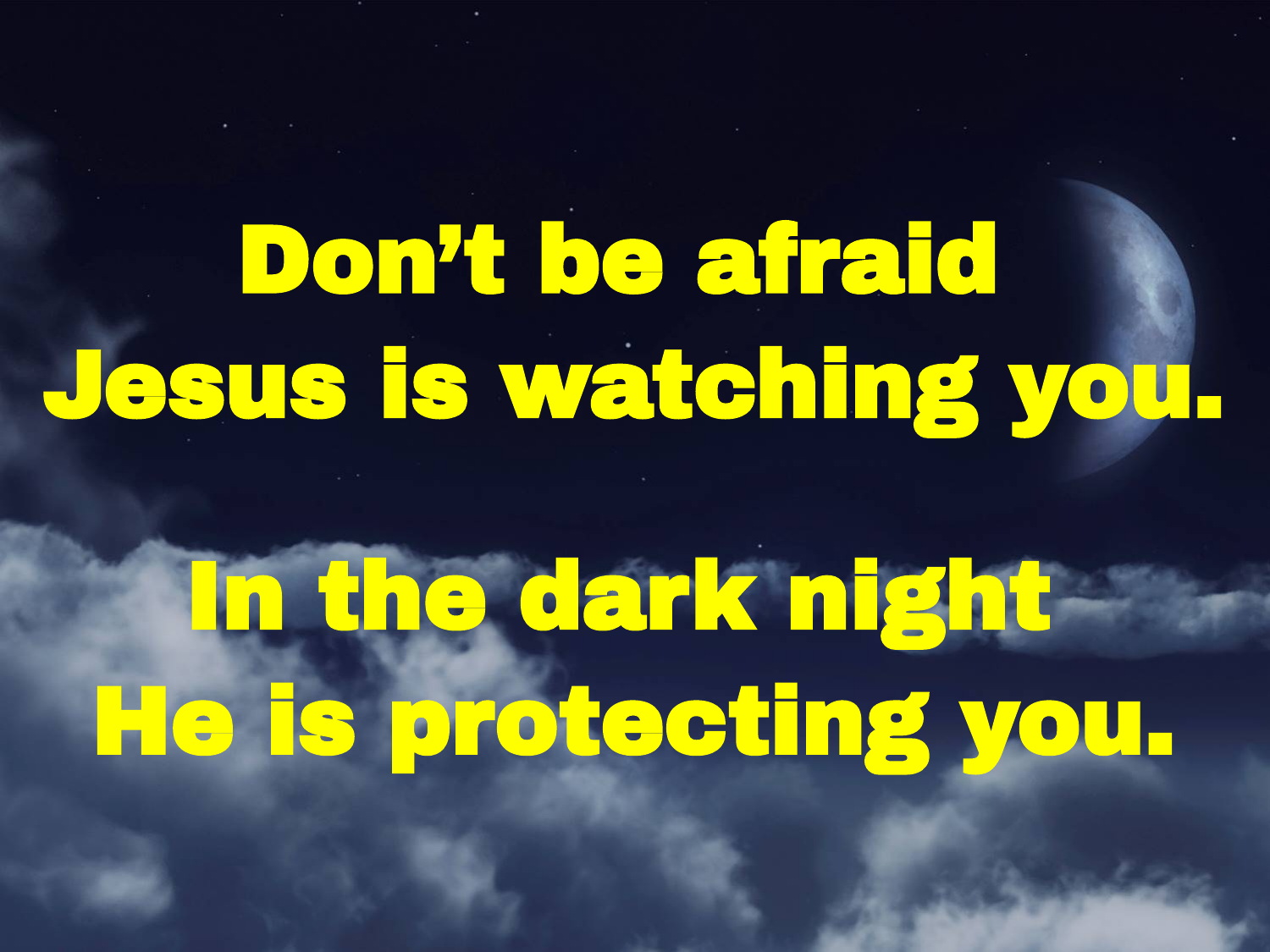

Don’t be afraid
Jesus is watching you.

In the dark night
He is protecting you.